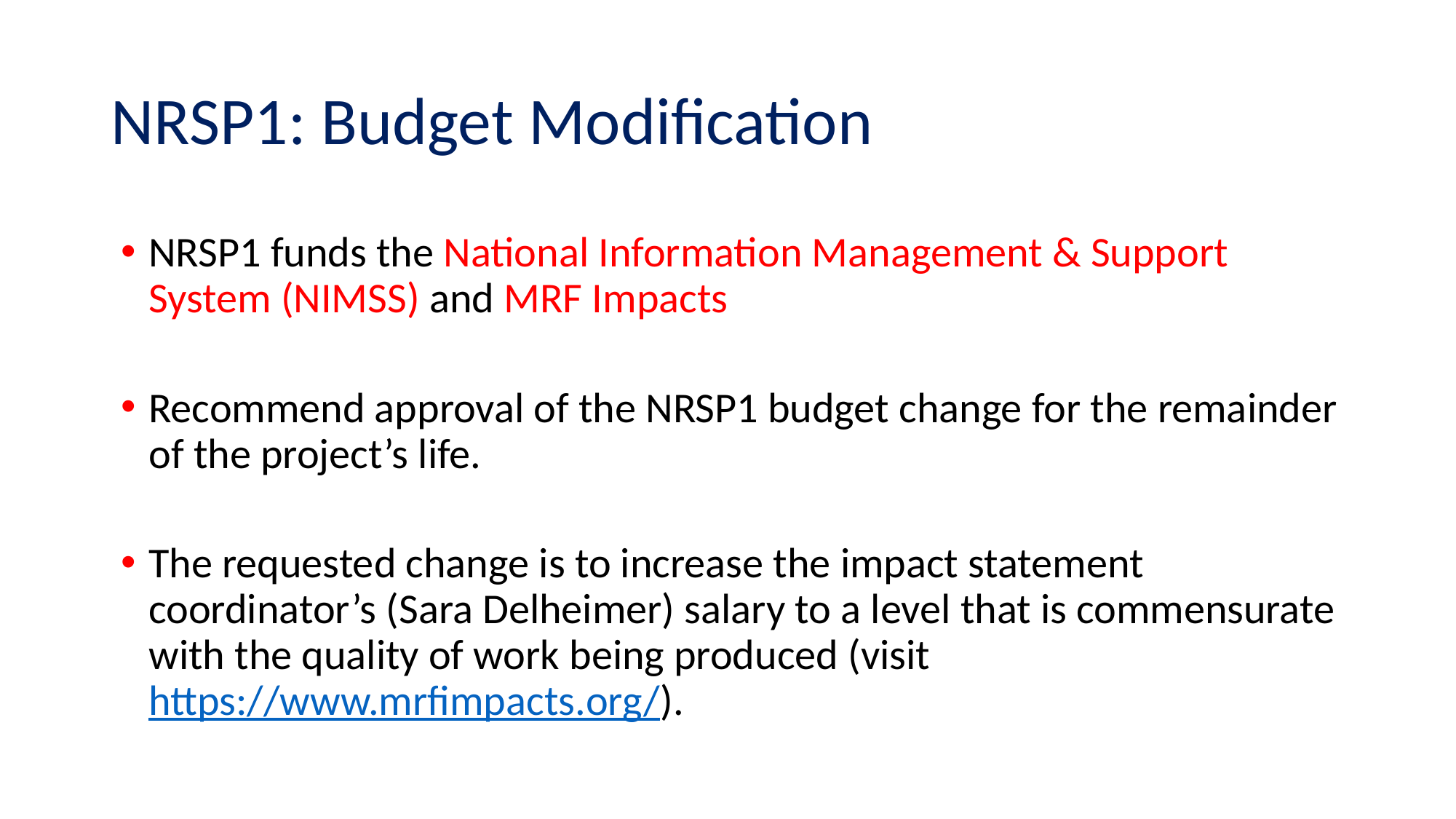

# NRSP1: Budget Modification
NRSP1 funds the National Information Management & Support System (NIMSS) and MRF Impacts
Recommend approval of the NRSP1 budget change for the remainder of the project’s life.
The requested change is to increase the impact statement coordinator’s (Sara Delheimer) salary to a level that is commensurate with the quality of work being produced (visit https://www.mrfimpacts.org/).